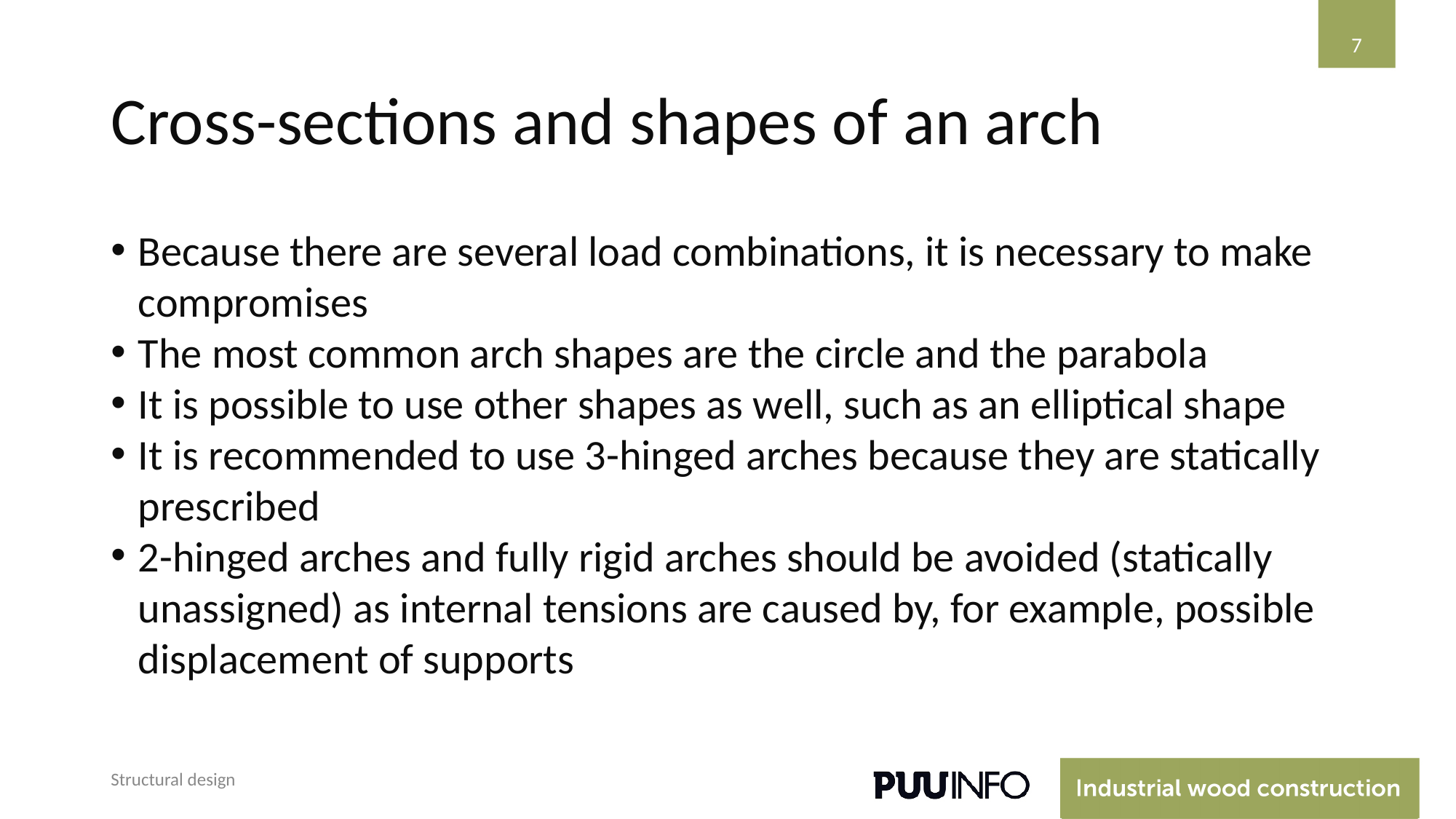

7
# Cross-sections and shapes of an arch
Because there are several load combinations, it is necessary to make compromises
The most common arch shapes are the circle and the parabola
It is possible to use other shapes as well, such as an elliptical shape
It is recommended to use 3-hinged arches because they are statically prescribed
2-hinged arches and fully rigid arches should be avoided (statically unassigned) as internal tensions are caused by, for example, possible displacement of supports
Structural design